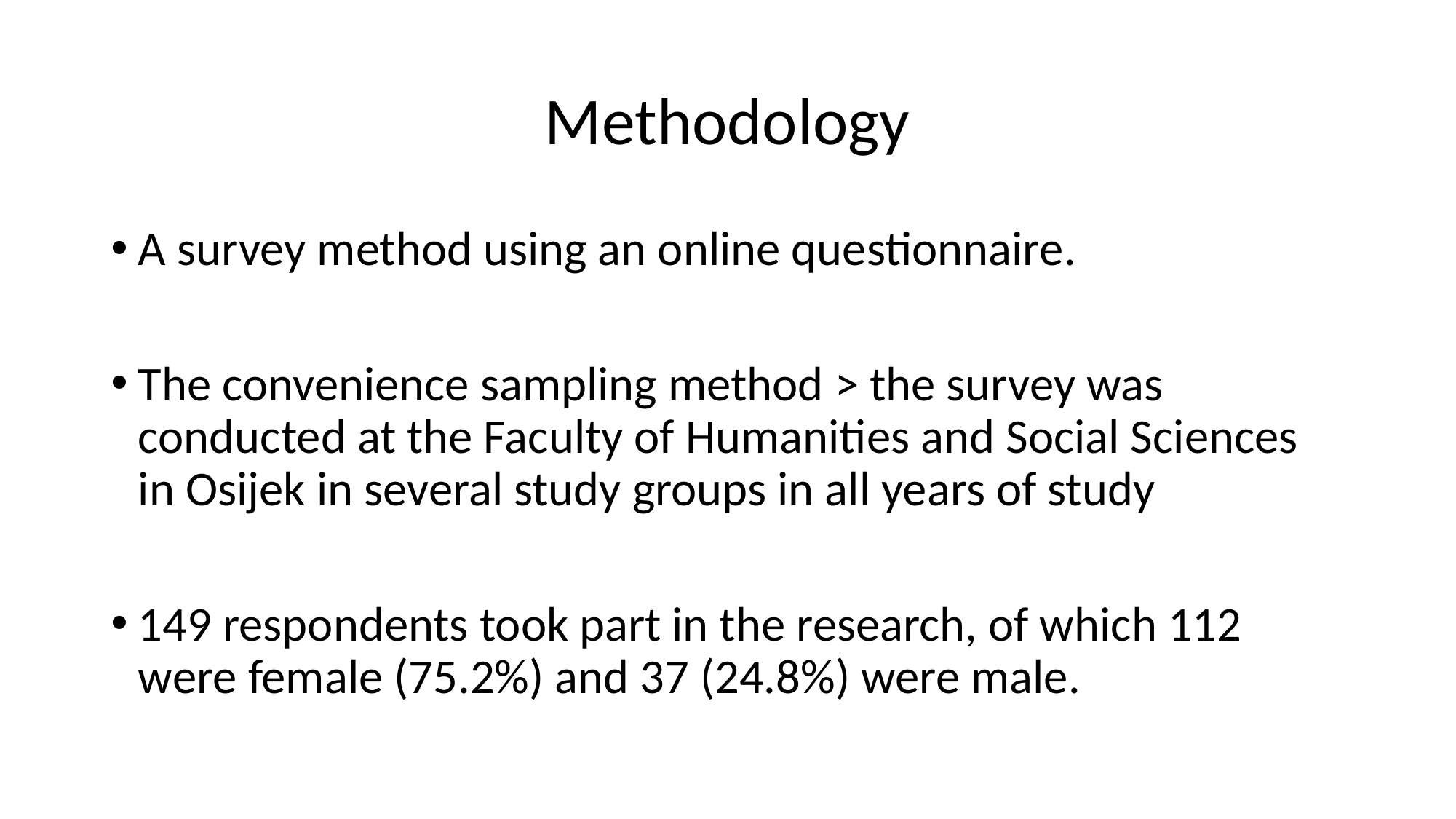

# Methodology
A survey method using an online questionnaire.

The convenience sampling method > the survey was conducted at the Faculty of Humanities and Social Sciences in Osijek in several study groups in all years of study

149 respondents took part in the research, of which 112 were female (75.2%) and 37 (24.8%) were male.